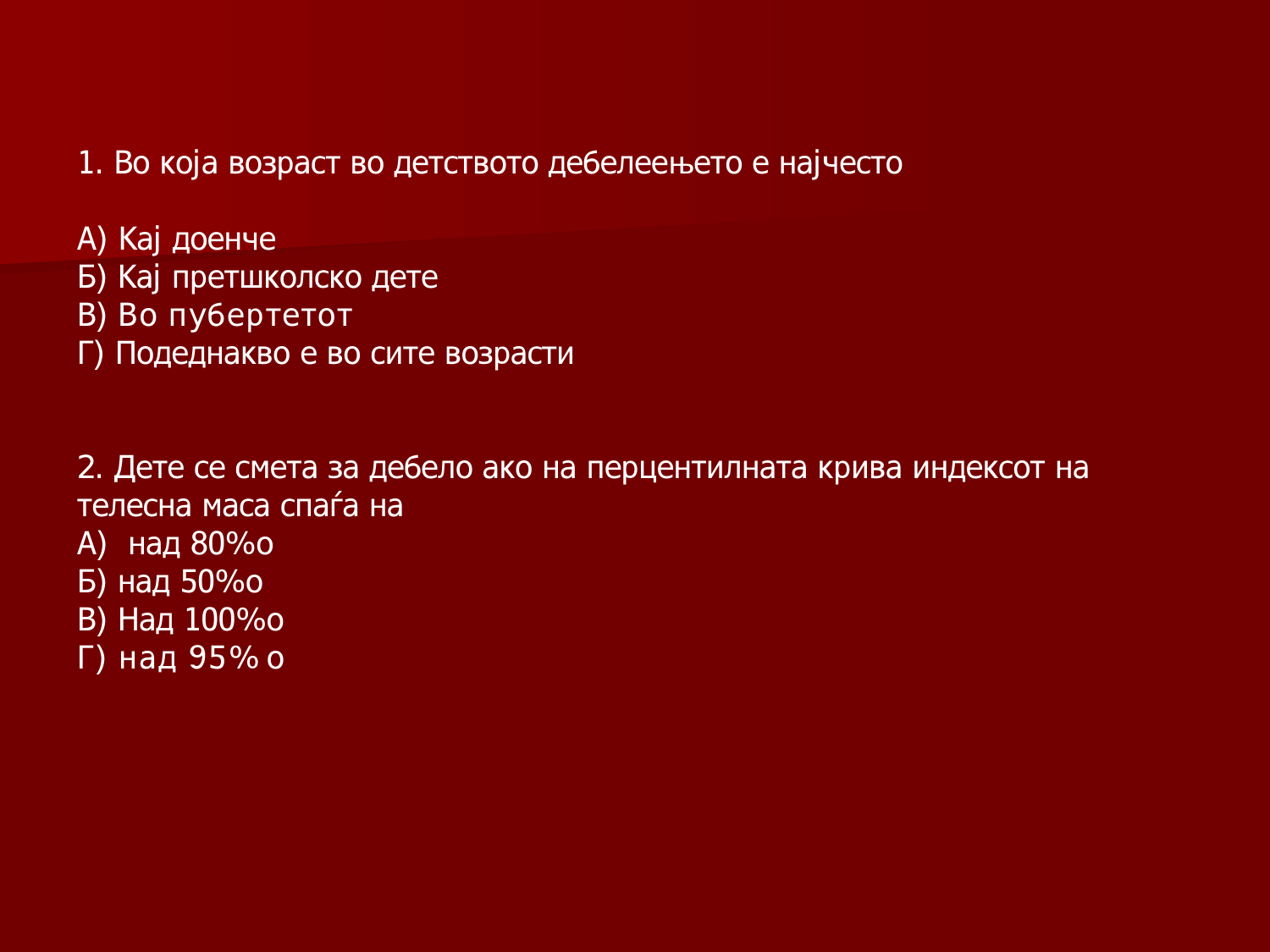

1. Во која возраст во детството дебелеењето е најчесто

А) Кај доенче
Б) Кај претшколско дете
В) Во пубертетот
Г) Подеднакво е во сите возрасти

2. Дете се смета за дебело ако на перцентилната крива индексот на телесна маса спаѓа на
А)  над 80%о
Б) над 50%о
В) Над 100%о
Г) над 95%о